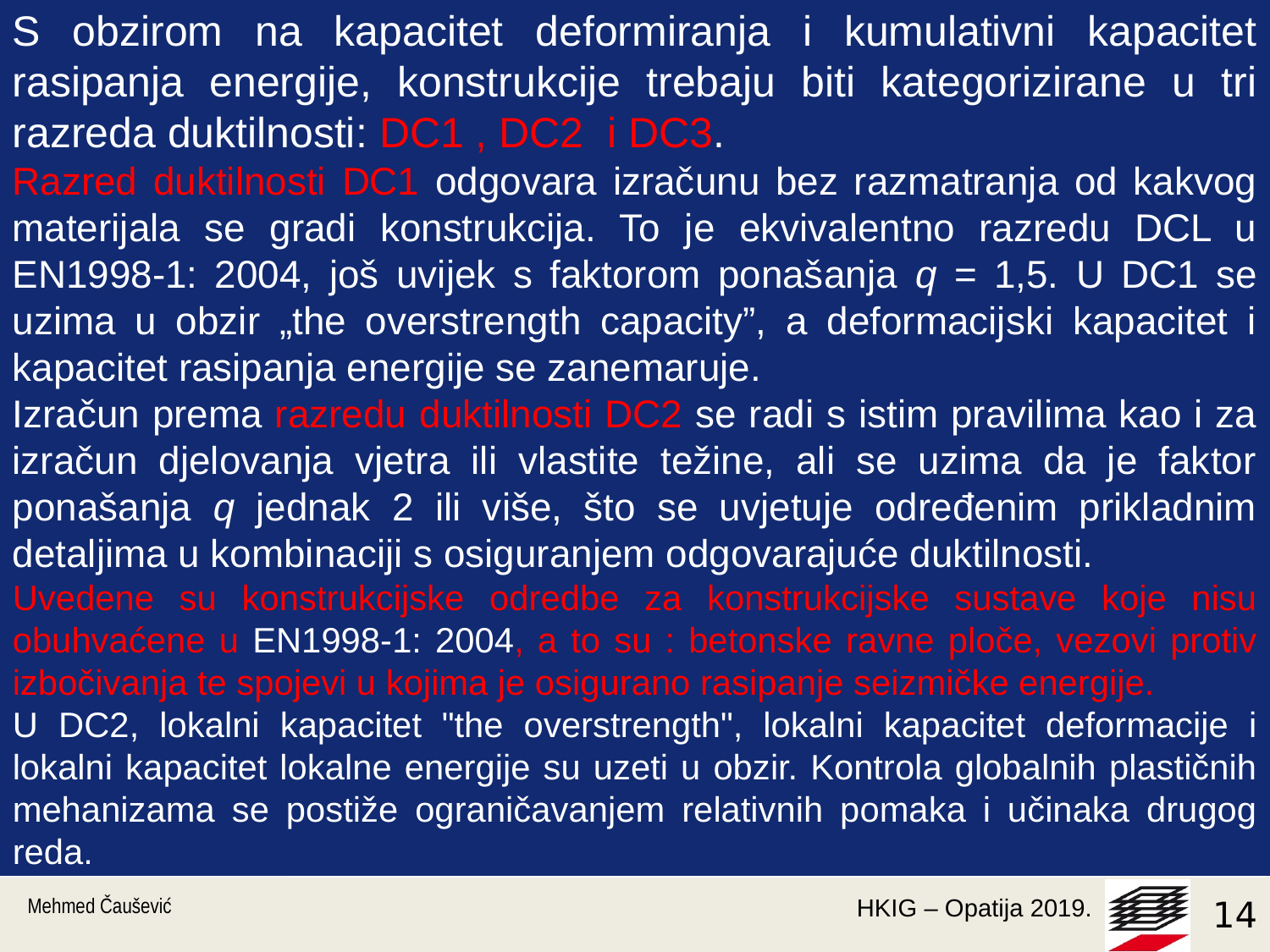

S obzirom na kapacitet deformiranja i kumulativni kapacitet rasipanja energije, konstrukcije trebaju biti kategorizirane u tri razreda duktilnosti: DC1 , DC2  i DC3.
Razred duktilnosti DC1 odgovara izračunu bez razmatranja od kakvog materijala se gradi konstrukcija. To je ekvivalentno razredu DCL u EN1998-1: 2004, još uvijek s faktorom ponašanja q = 1,5. U DC1 se uzima u obzir „the overstrength capacity”, a deformacijski kapacitet i kapacitet rasipanja energije se zanemaruje.
Izračun prema razredu duktilnosti DC2 se radi s istim pravilima kao i za izračun djelovanja vjetra ili vlastite težine, ali se uzima da je faktor ponašanja q jednak 2 ili više, što se uvjetuje određenim prikladnim detaljima u kombinaciji s osiguranjem odgovarajuće duktilnosti.
Uvedene su konstrukcijske odredbe za konstrukcijske sustave koje nisu obuhvaćene u EN1998-1: 2004, a to su : betonske ravne ploče, vezovi protiv izbočivanja te spojevi u kojima je osigurano rasipanje seizmičke energije.
U DC2, lokalni kapacitet "the overstrength", lokalni kapacitet deformacije i lokalni kapacitet lokalne energije su uzeti u obzir. Kontrola globalnih plastičnih mehanizama se postiže ograničavanjem relativnih pomaka i učinaka drugog reda.
Mehmed Čaušević
14